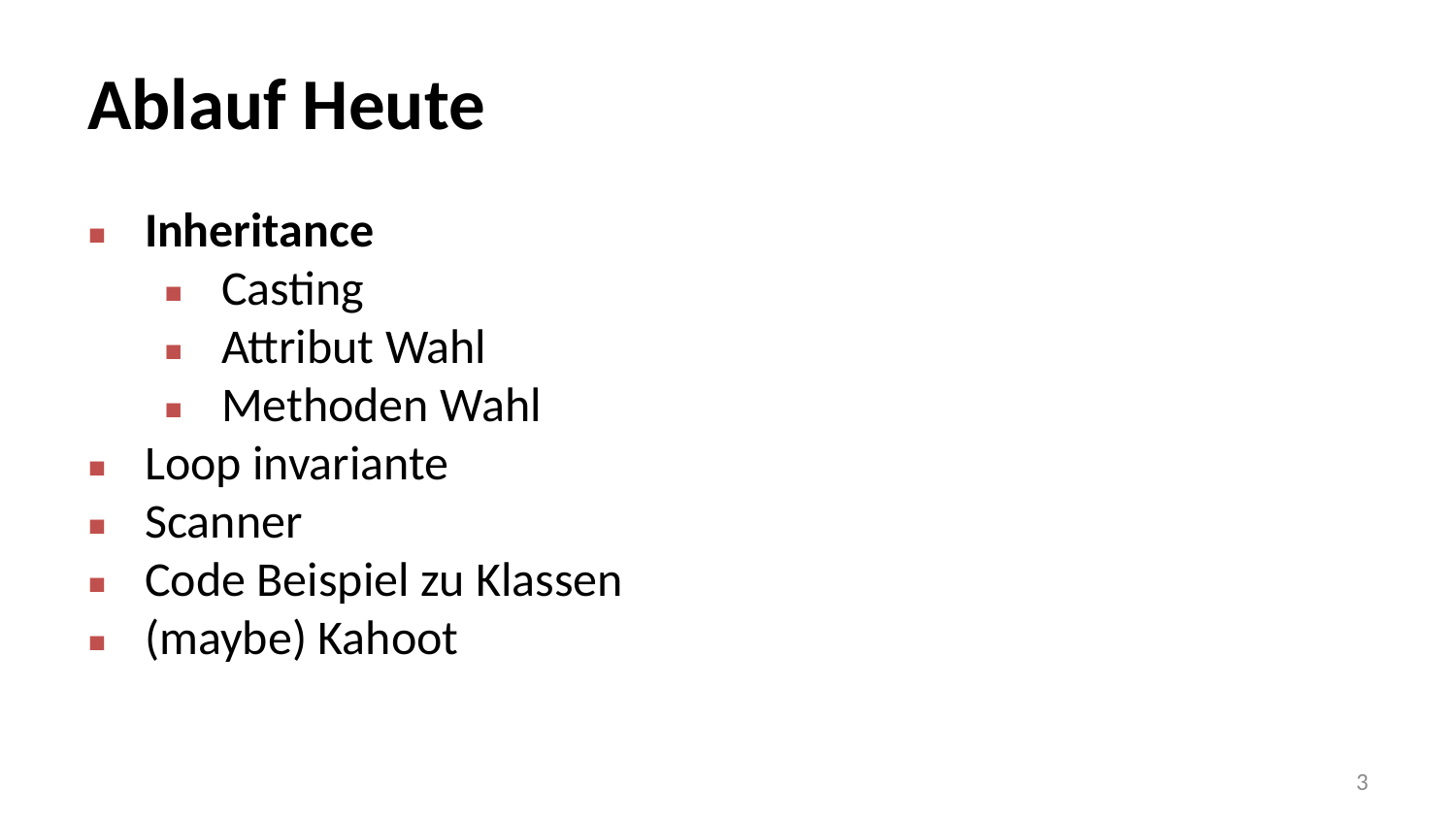

Ablauf Heute
Inheritance
Casting
Attribut Wahl
Methoden Wahl
Loop invariante
Scanner
Code Beispiel zu Klassen
(maybe) Kahoot

3